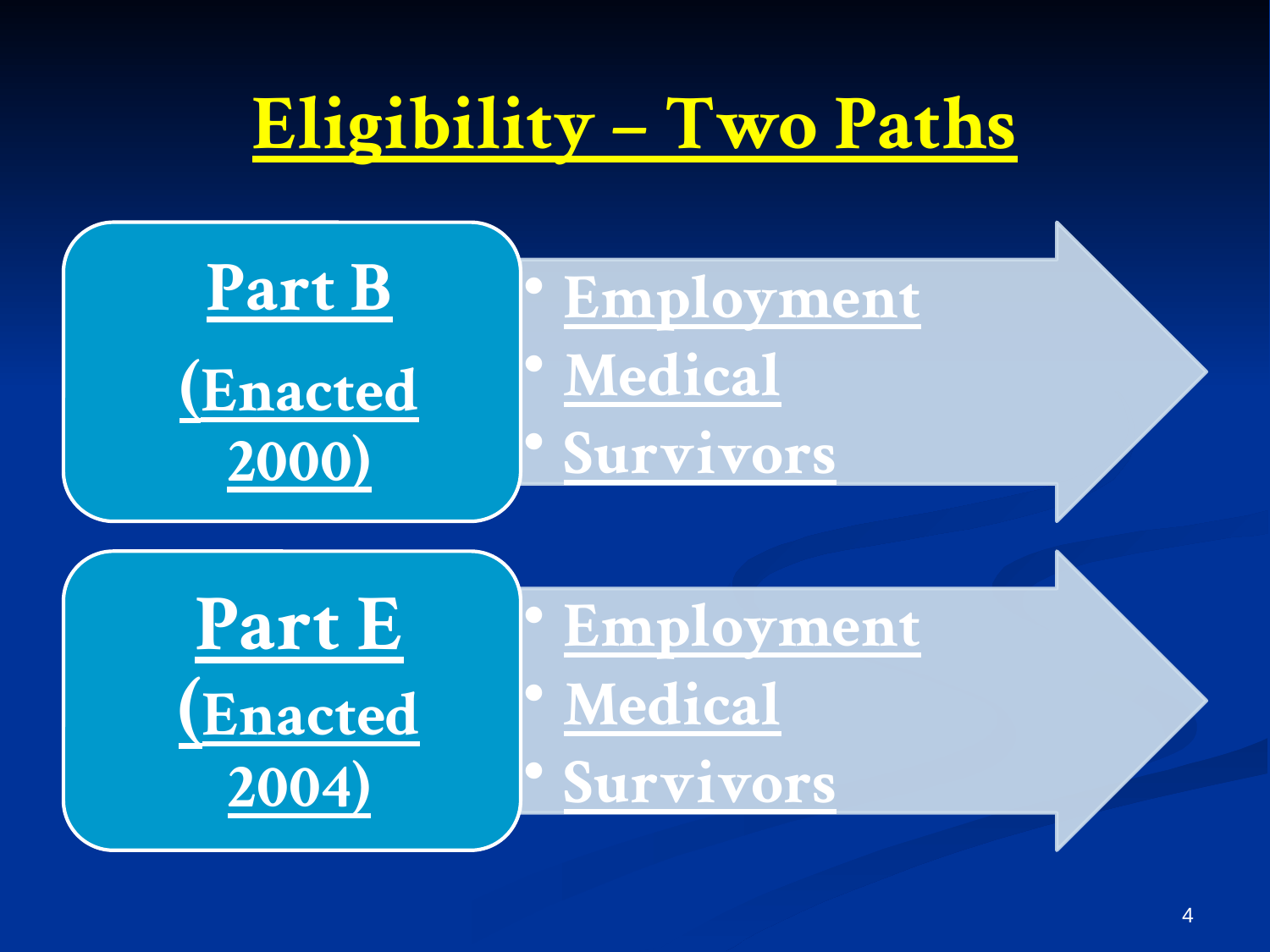

# Eligibility – Two Paths
Employment
Medical
Survivors
Part B
(Enacted 2000)
Employment
Medical
Survivors
Part E (Enacted 2004)
4